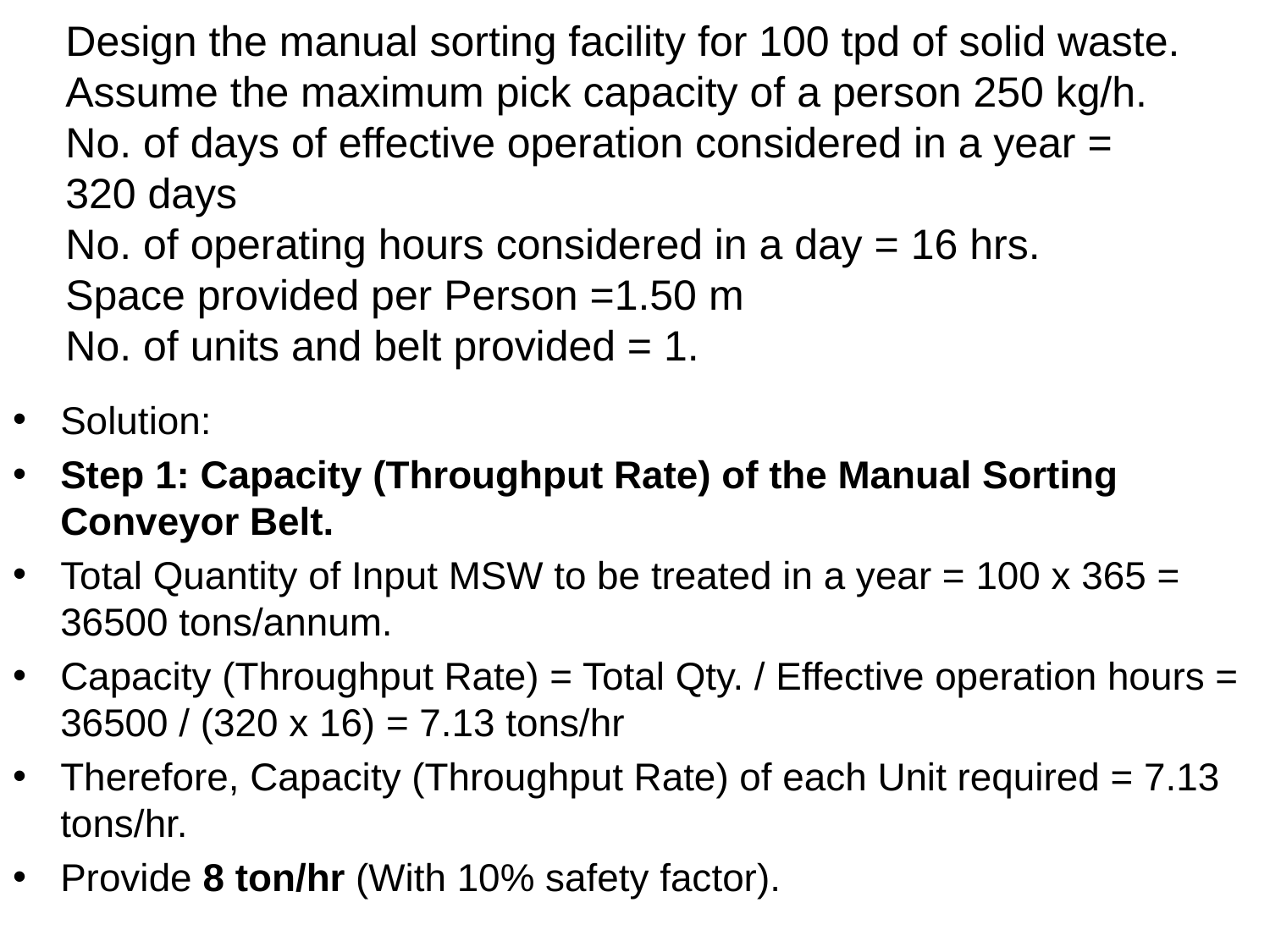

# Design the manual sorting facility for 100 tpd of solid waste. Assume the maximum pick capacity of a person 250 kg/h. No. of days of effective operation considered in a year = 320 days No. of operating hours considered in a day = 16 hrs. Space provided per Person =1.50 m No. of units and belt provided = 1.
Solution:
Step 1: Capacity (Throughput Rate) of the Manual Sorting Conveyor Belt.
Total Quantity of Input MSW to be treated in a year = 100 x 365 = 36500 tons/annum.
Capacity (Throughput Rate) = Total Qty. / Effective operation hours = 36500 / (320 x 16) = 7.13 tons/hr
Therefore, Capacity (Throughput Rate) of each Unit required = 7.13 tons/hr.
Provide 8 ton/hr (With 10% safety factor).
60